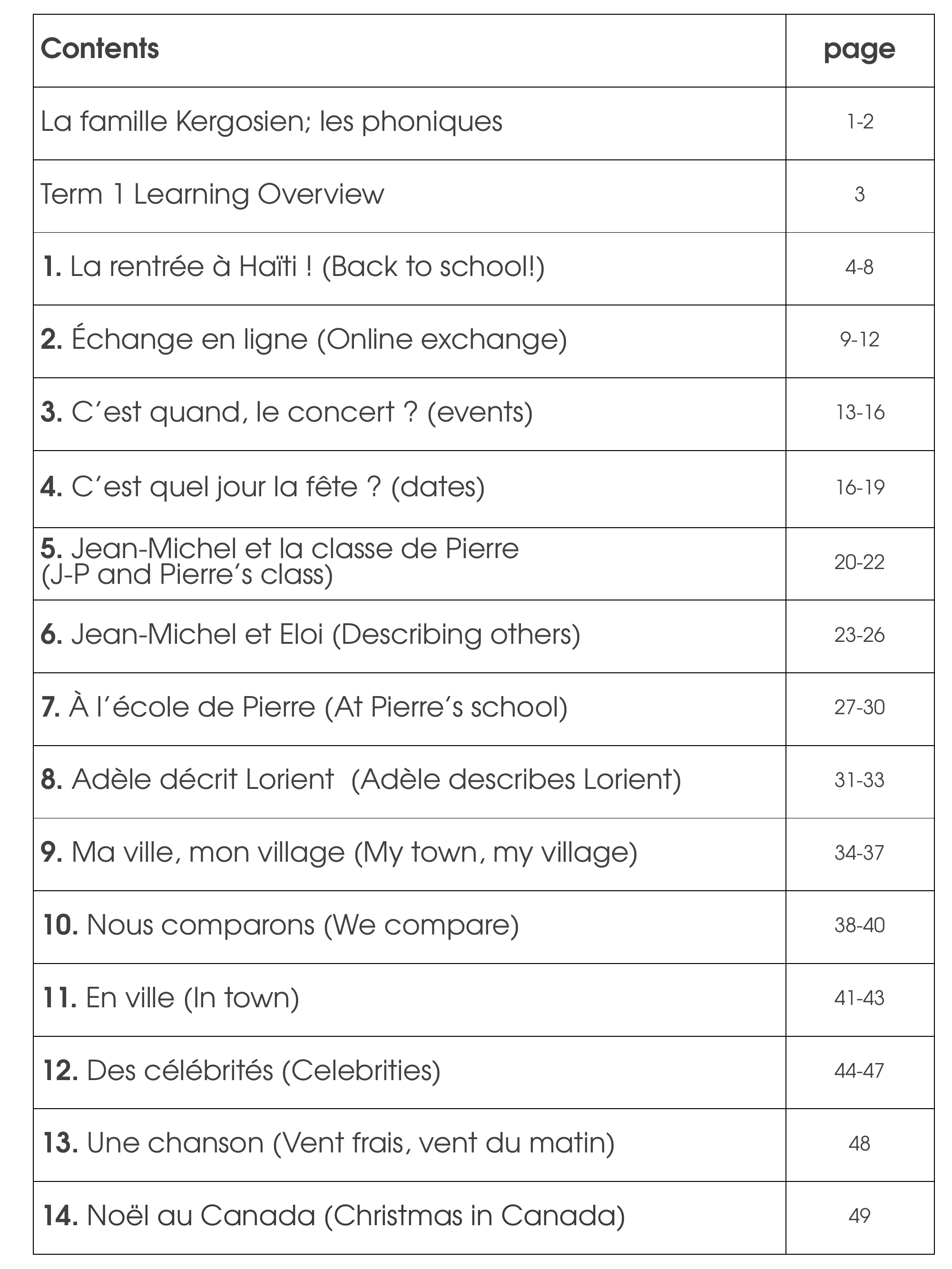

# Contents
| Contents | page |
| --- | --- |
| La famille Kergosien; les phoniques | 1-2 |
| Term 1 Learning Overview | 3 |
| 1. La rentrée à Haïti ! (Back to school!) | 4-8 |
| 2. Échange en ligne (Online exchange) | 9-12 |
| 3. C’est quand, le concert ? (events) | 13-16 |
| 4. C’est quel jour la fête ? (dates) | 16-19 |
| 5. Jean-Michel et la classe de Pierre (J-P and Pierre’s class) | 20-22 |
| 6. Jean-Michel et Eloi (Describing others) | 23-26 |
| 7. À l’école de Pierre (At Pierre’s school) | 27-30 |
| 8. Adèle décrit Lorient (Adèle describes Lorient) | 31-33 |
| 9. Ma ville, mon village (My town, my village) | 34-37 |
| 10. Nous comparons (We compare) | 38-40 |
| 11. En ville (In town) | 41-43 |
| 12. Des célébrités (Celebrities) | 44-47 |
| 13. Une chanson (Vent frais, vent du matin) | 48 |
| 14. Noël au Canada (Christmas in Canada) | 49 |